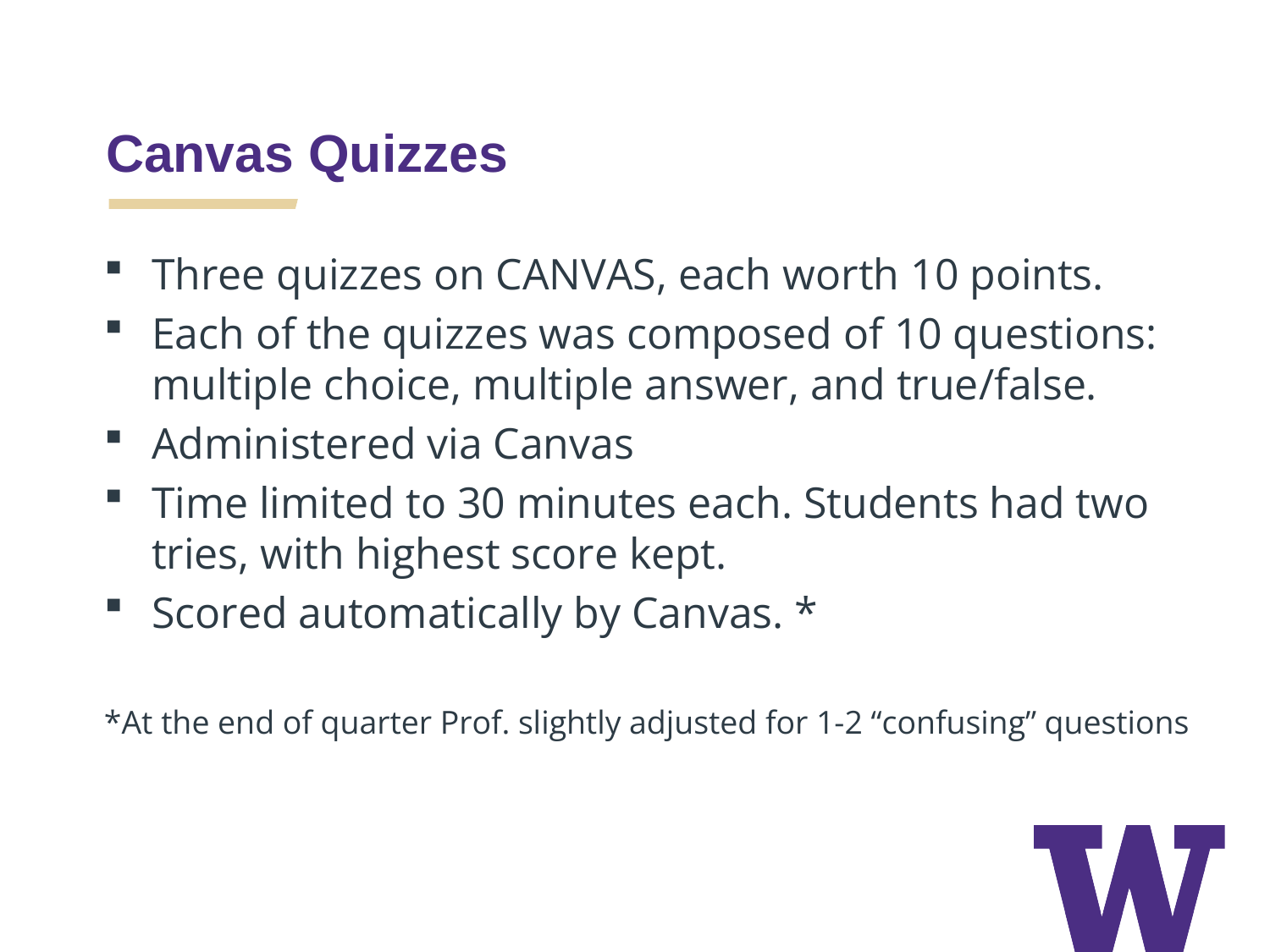

# Canvas Quizzes
Three quizzes on CANVAS, each worth 10 points.
Each of the quizzes was composed of 10 questions: multiple choice, multiple answer, and true/false.
Administered via Canvas
Time limited to 30 minutes each. Students had two tries, with highest score kept.
Scored automatically by Canvas. *

*At the end of quarter Prof. slightly adjusted for 1-2 “confusing” questions